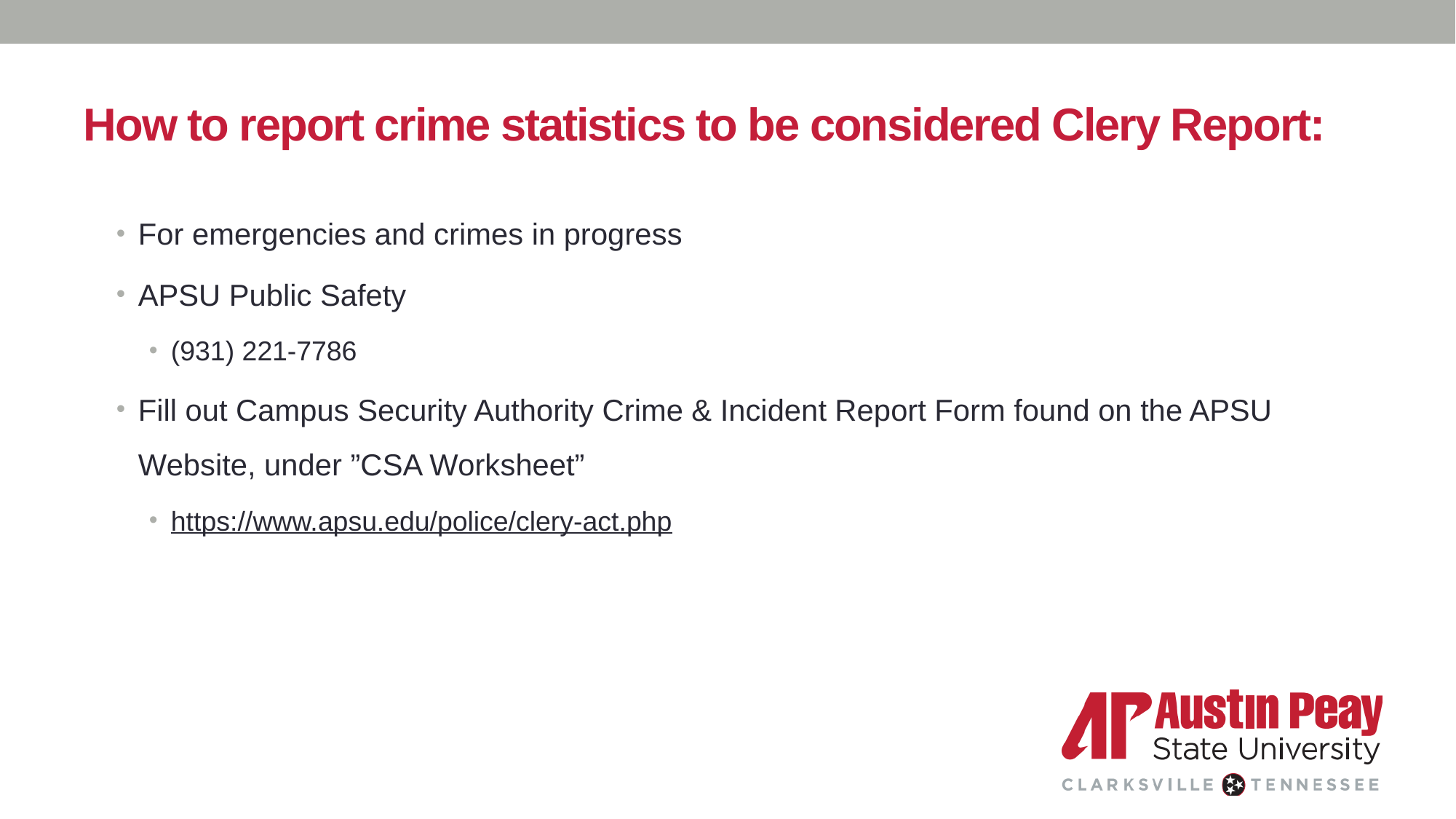

# How to report crime statistics to be considered Clery Report:
For emergencies and crimes in progress
APSU Public Safety
(931) 221-7786
Fill out Campus Security Authority Crime & Incident Report Form found on the APSU Website, under ”CSA Worksheet”
https://www.apsu.edu/police/clery-act.php